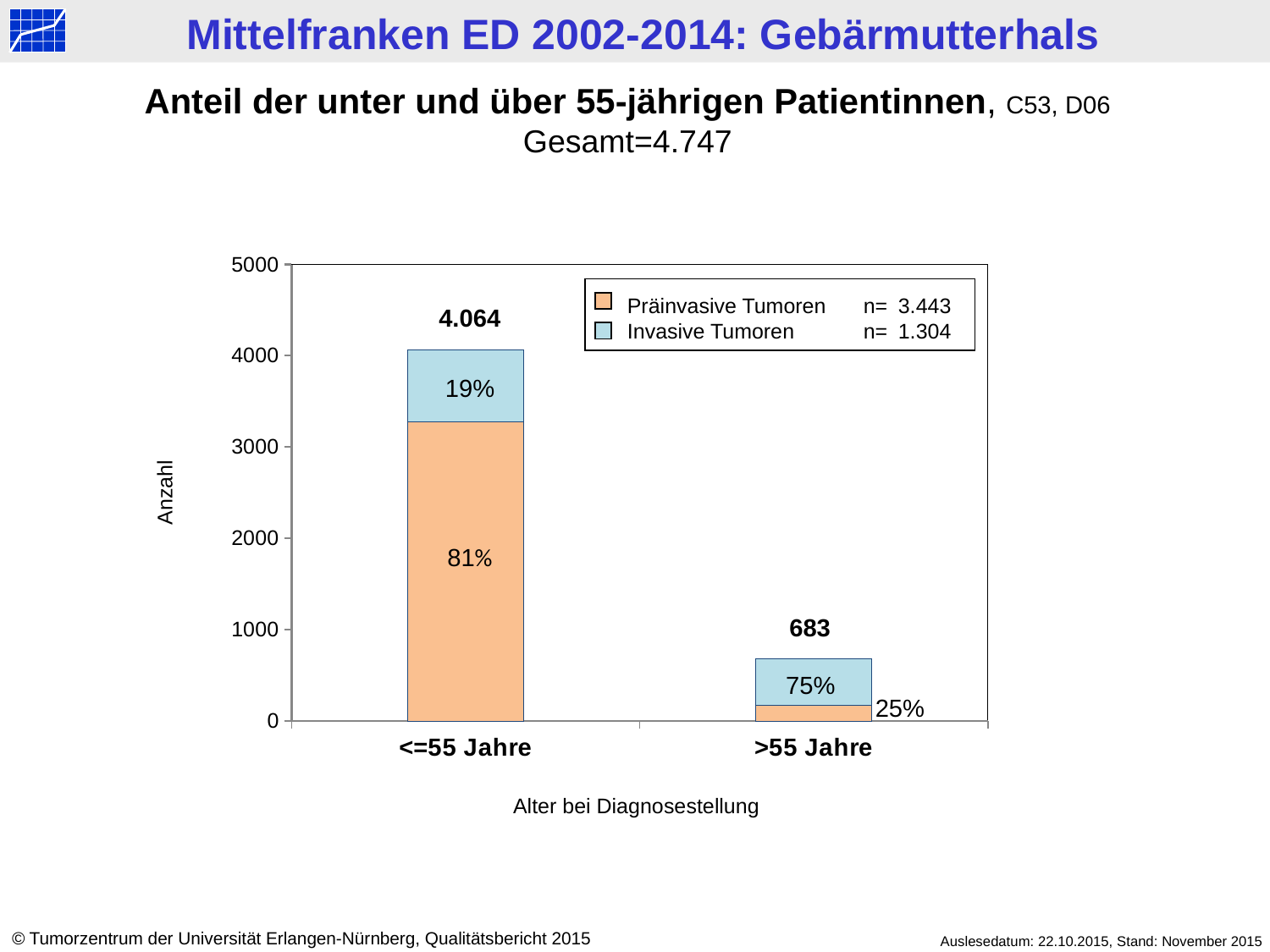

Anteil der unter und über 55-jährigen Patientinnen, C53, D06
Gesamt=4.747

### Chart

| Category | D06 | C53 |
|---|---|---|
| <=55 Jahre | 3274.0 | 790.0 |
| >55 Jahre | 169.0 | 514.0 |
Präinvasive Tumoren	n=	3.443
Invasive Tumoren 		n=	1.304

4.064

19%
Anzahl
81%
683
75%
25%
Alter bei Diagnosestellung